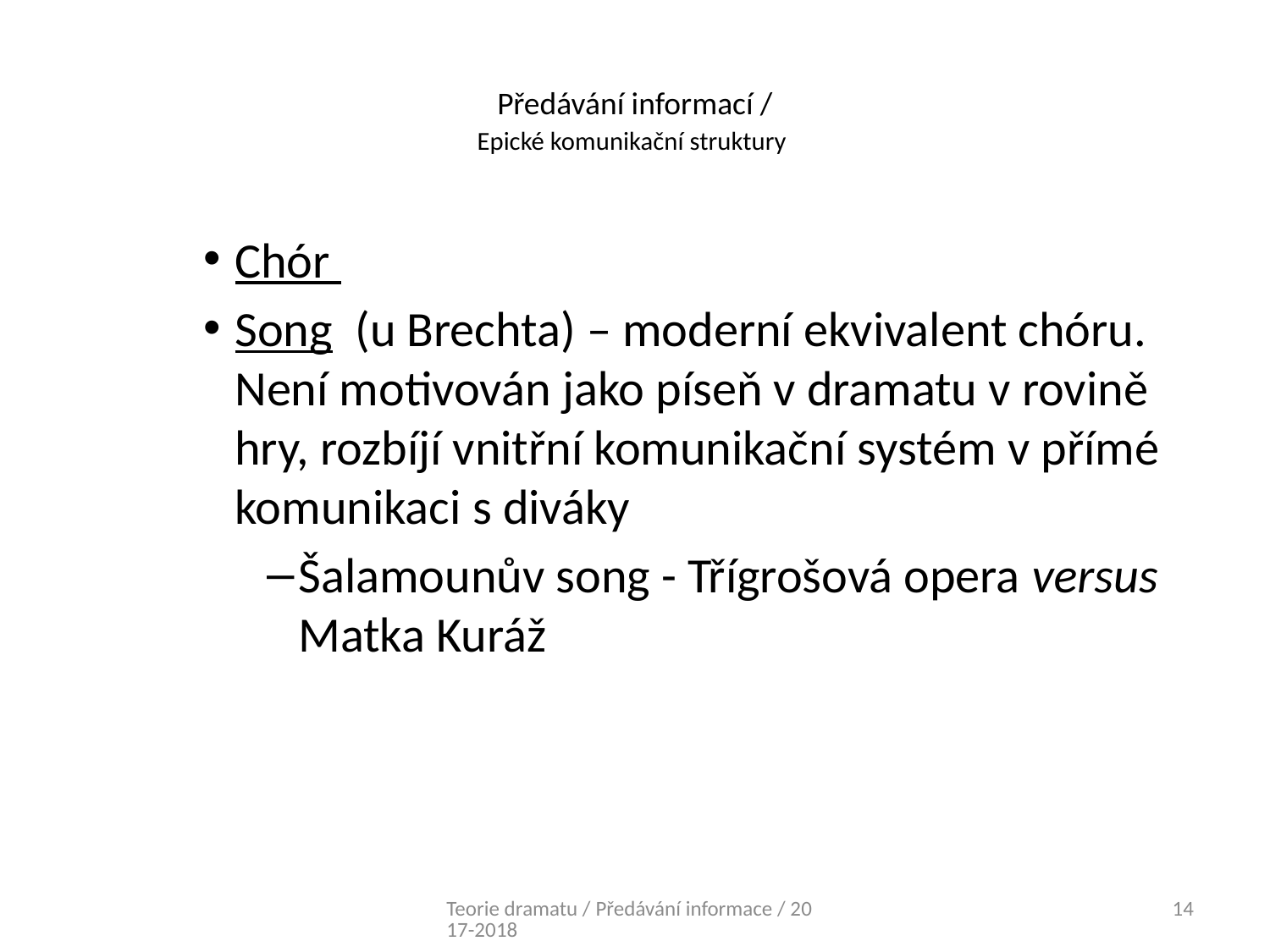

# Předávání informací / Epické komunikační struktury
Chór
Song  (u Brechta) – moderní ekvivalent chóru. Není motivován jako píseň v dramatu v rovině hry, rozbíjí vnitřní komunikační systém v přímé komunikaci s diváky
Šalamounův song - Třígrošová opera versus Matka Kuráž
Teorie dramatu / Předávání informace / 2017-2018
14